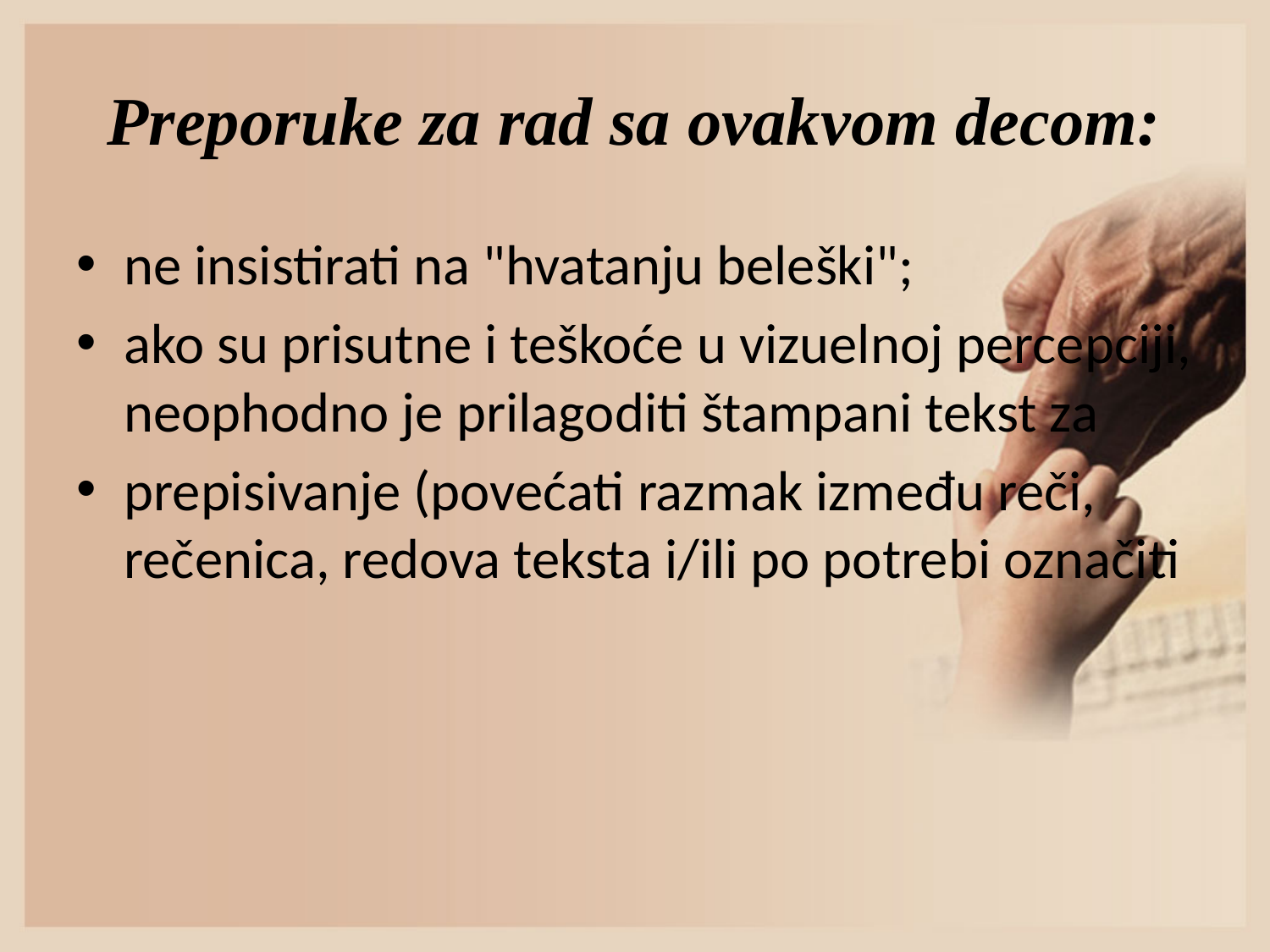

# Preporuke za rad sa ovakvom decom:
ne insistirati na "hvatanju beleški";
ako su prisutne i teškoće u vizuelnoj percepciji, neophodno je prilagoditi štampani tekst za
prepisivanje (povećati razmak između reči, rečenica, redova teksta i/ili po potrebi označiti